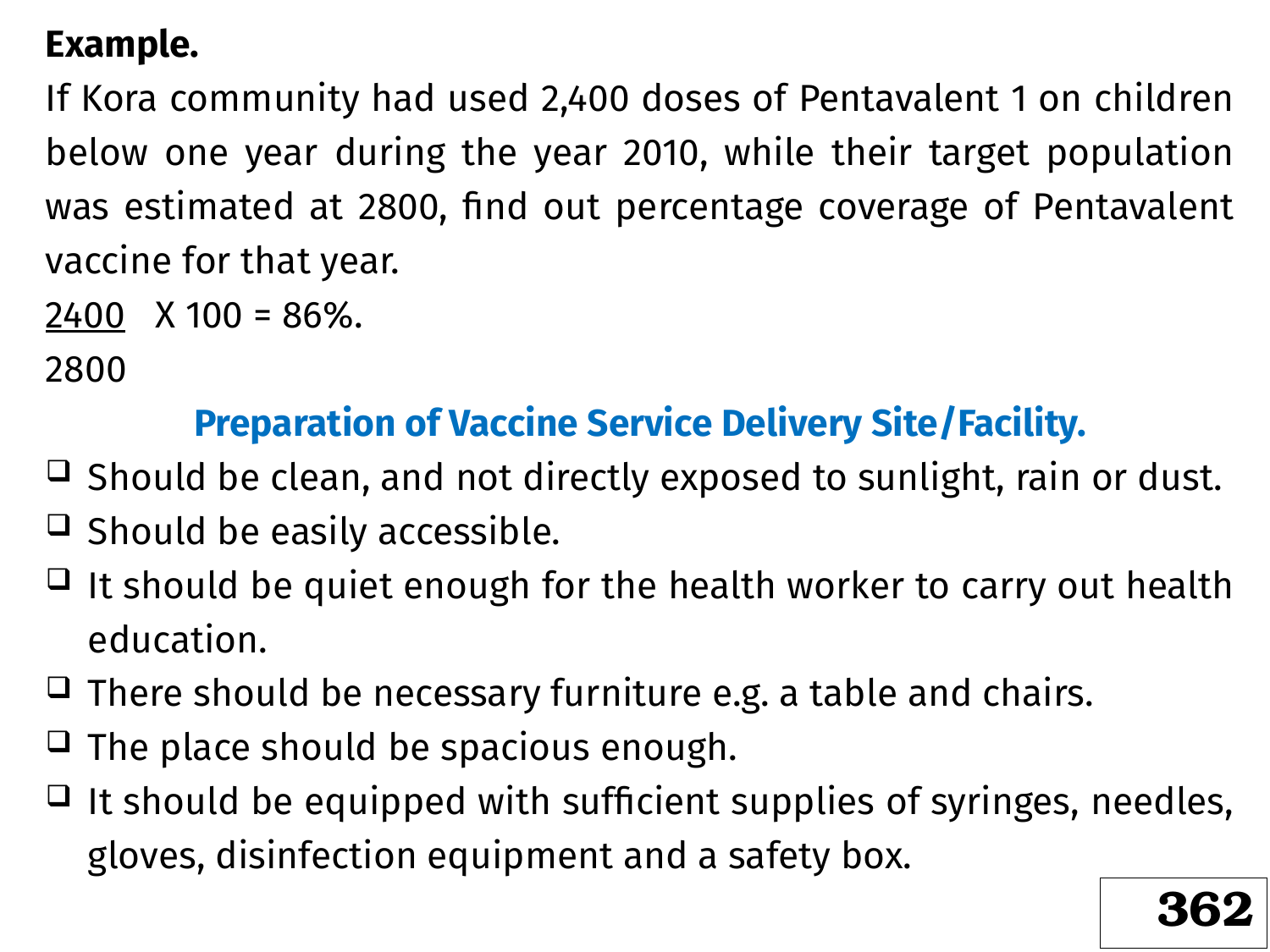

Example.
If Kora community had used 2,400 doses of Pentavalent 1 on children below one year during the year 2010, while their target population was estimated at 2800, find out percentage coverage of Pentavalent vaccine for that year.
2400   X 100 = 86%.
2800
Preparation of Vaccine Service Delivery Site/Facility.
Should be clean, and not directly exposed to sunlight, rain or dust.
Should be easily accessible.
It should be quiet enough for the health worker to carry out health education.
There should be necessary furniture e.g. a table and chairs.
The place should be spacious enough.
It should be equipped with sufficient supplies of syringes, needles, gloves, disinfection equipment and a safety box.

362